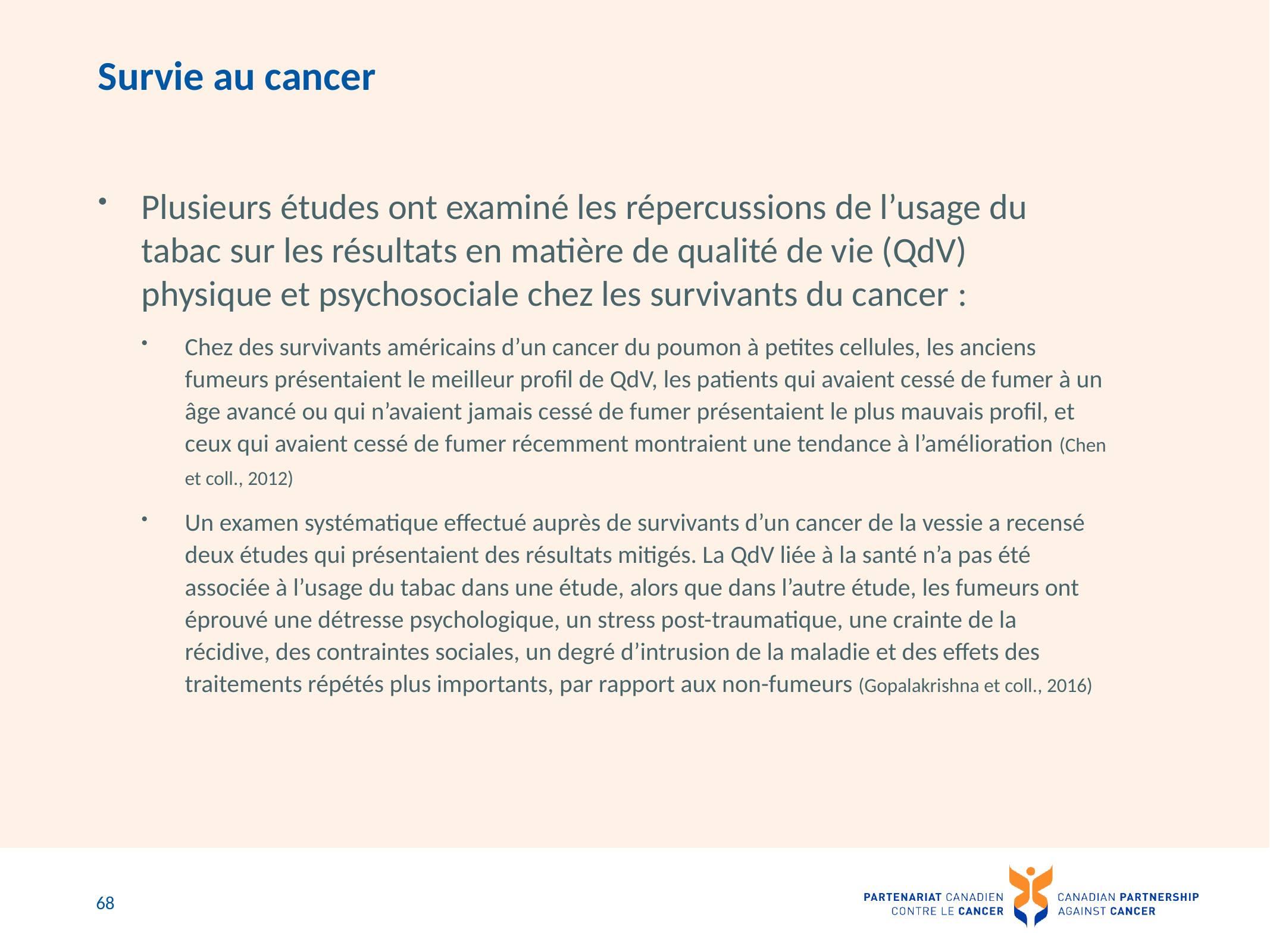

# Survie au cancer
Plusieurs études ont examiné les répercussions de l’usage du tabac sur les résultats en matière de qualité de vie (QdV) physique et psychosociale chez les survivants du cancer :
Chez des survivants américains d’un cancer du poumon à petites cellules, les anciens fumeurs présentaient le meilleur profil de QdV, les patients qui avaient cessé de fumer à un âge avancé ou qui n’avaient jamais cessé de fumer présentaient le plus mauvais profil, et ceux qui avaient cessé de fumer récemment montraient une tendance à l’amélioration (Chen et coll., 2012)
Un examen systématique effectué auprès de survivants d’un cancer de la vessie a recensé deux études qui présentaient des résultats mitigés. La QdV liée à la santé n’a pas été associée à l’usage du tabac dans une étude, alors que dans l’autre étude, les fumeurs ont éprouvé une détresse psychologique, un stress post-traumatique, une crainte de la récidive, des contraintes sociales, un degré d’intrusion de la maladie et des effets des traitements répétés plus importants, par rapport aux non-fumeurs (Gopalakrishna et coll., 2016)
68